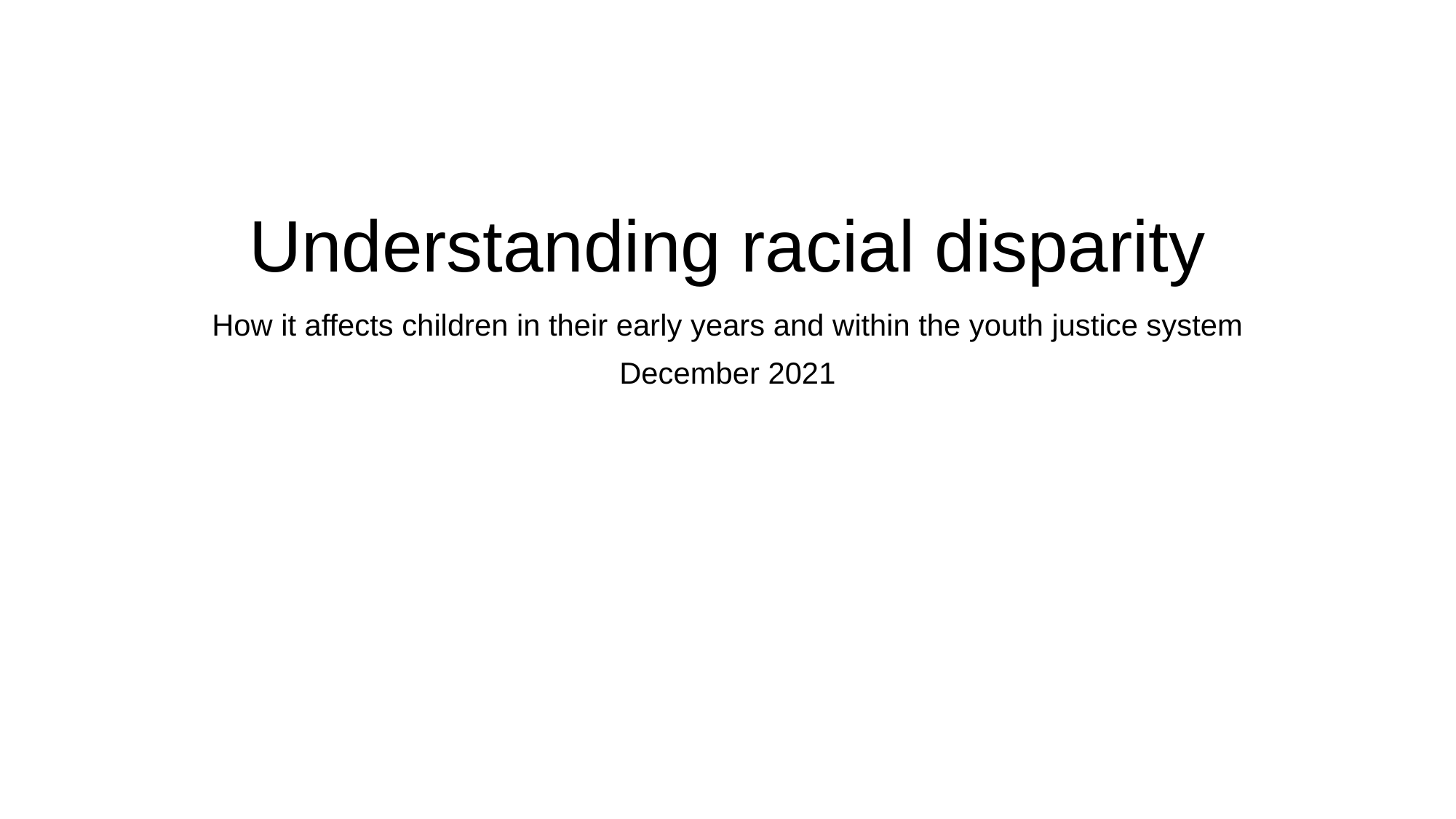

# Understanding racial disparity
How it affects children in their early years and within the youth justice system
December 2021